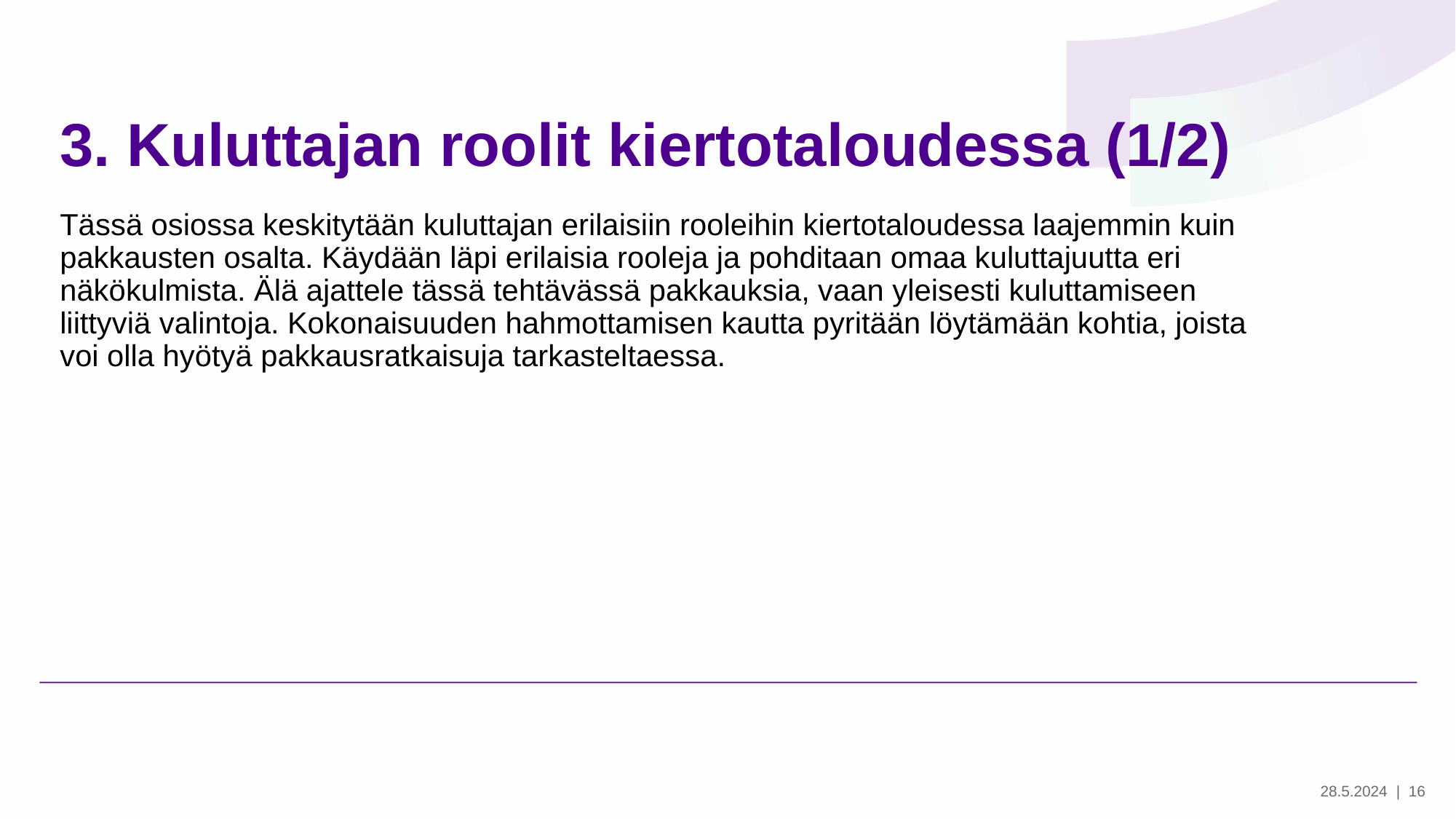

# 3. Kuluttajan roolit kiertotaloudessa (1/2)
Tässä osiossa keskitytään kuluttajan erilaisiin rooleihin kiertotaloudessa laajemmin kuin pakkausten osalta. Käydään läpi erilaisia rooleja ja pohditaan omaa kuluttajuutta eri näkökulmista. Älä ajattele tässä tehtävässä pakkauksia, vaan yleisesti kuluttamiseen liittyviä valintoja. Kokonaisuuden hahmottamisen kautta pyritään löytämään kohtia, joista voi olla hyötyä pakkausratkaisuja tarkasteltaessa.
28.5.2024
|  16